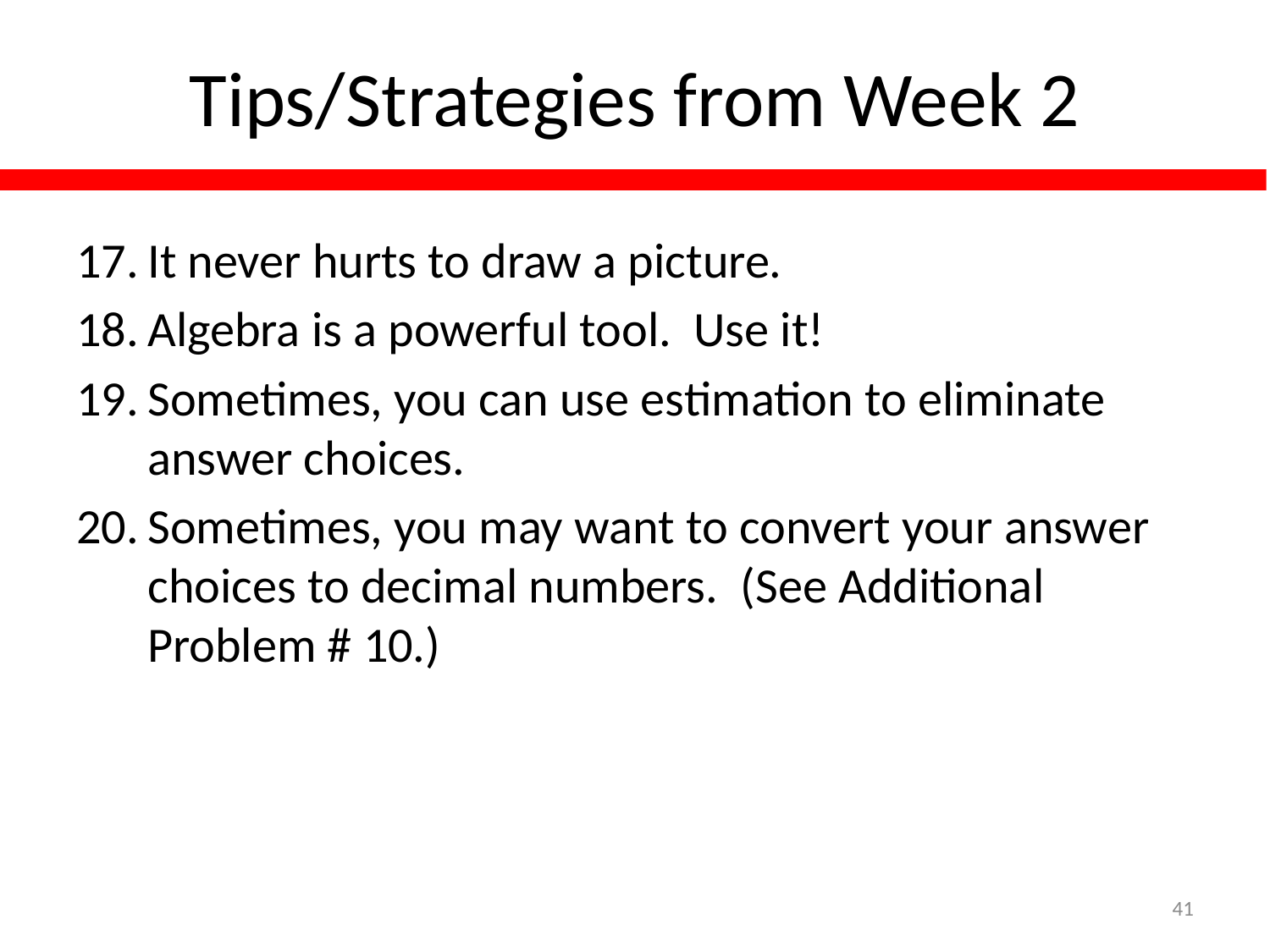

# Tips/Strategies from Week 2

It never hurts to draw a picture.
Algebra is a powerful tool.  Use it!
Sometimes, you can use estimation to eliminate answer choices.
Sometimes, you may want to convert your answer choices to decimal numbers.  (See Additional Problem # 10.)

41